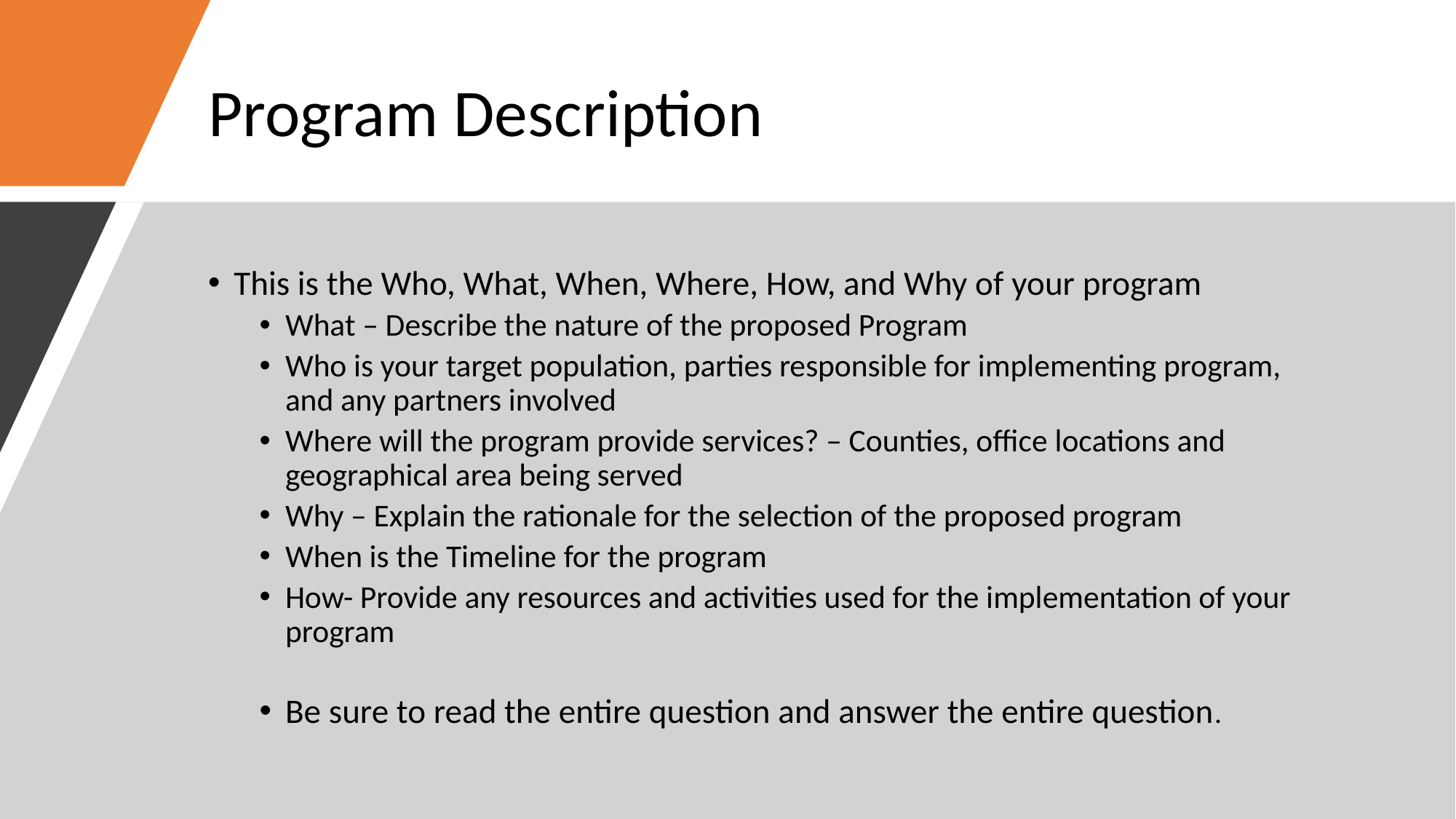

# Program Description

This is the Who, What, When, Where, How, and Why of your program
What – Describe the nature of the proposed Program
Who is your target population, parties responsible for implementing program, and any partners involved
Where will the program provide services? – Counties, office locations and geographical area being served
Why – Explain the rationale for the selection of the proposed program
When is the Timeline for the program
How- Provide any resources and activities used for the implementation of your program

Be sure to read the entire question and answer the entire question.